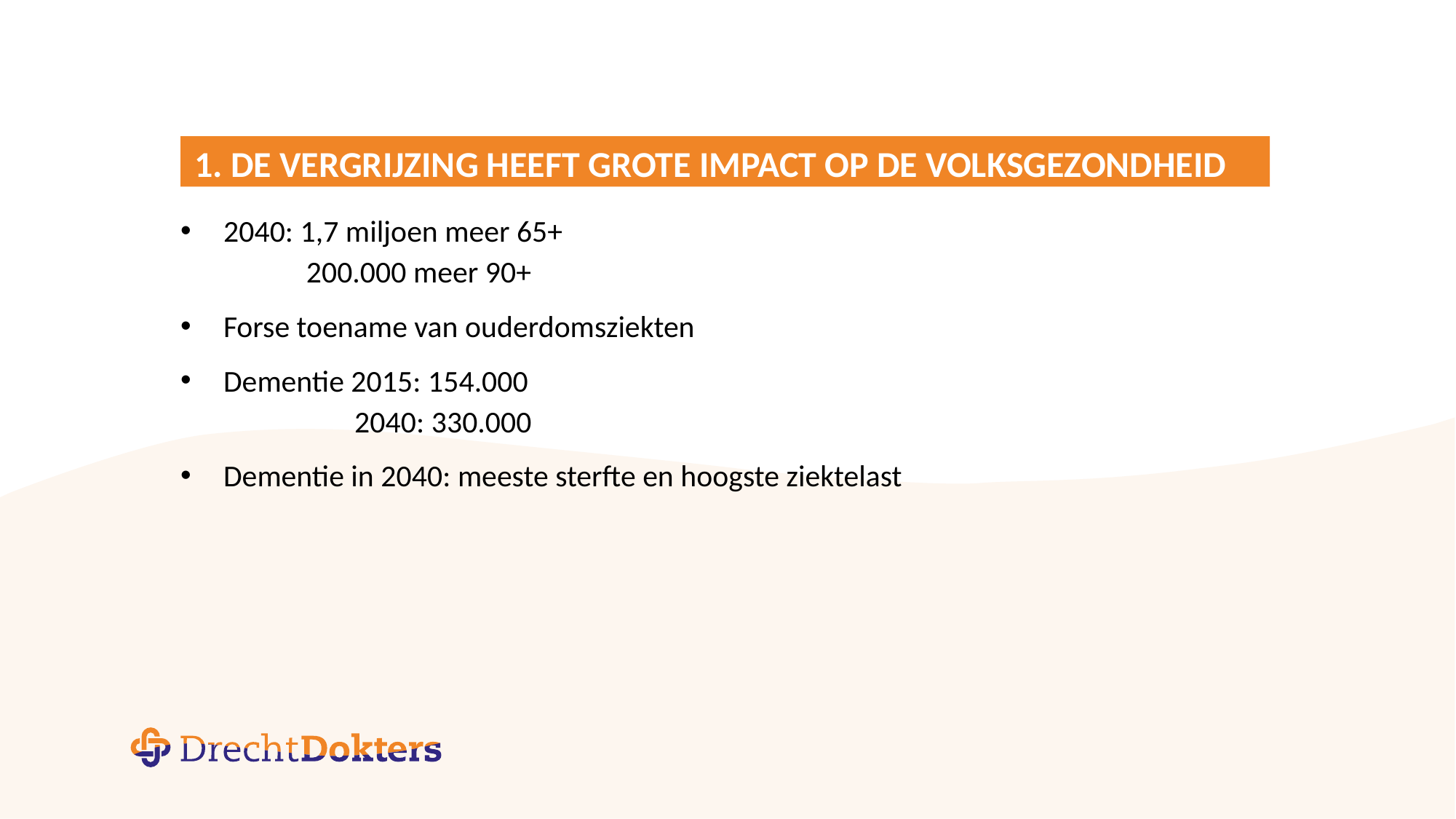

# 1. De vergrijzing heeft grote impact op de volksgezondheid en zorg

2040: 1,7 miljoen meer 65+
            200.000 meer 90+
Forse toename van ouderdomsziekten
Dementie 2015: 154.000
                   2040: 330.000
Dementie in 2040: meeste sterfte en hoogste ziektelast